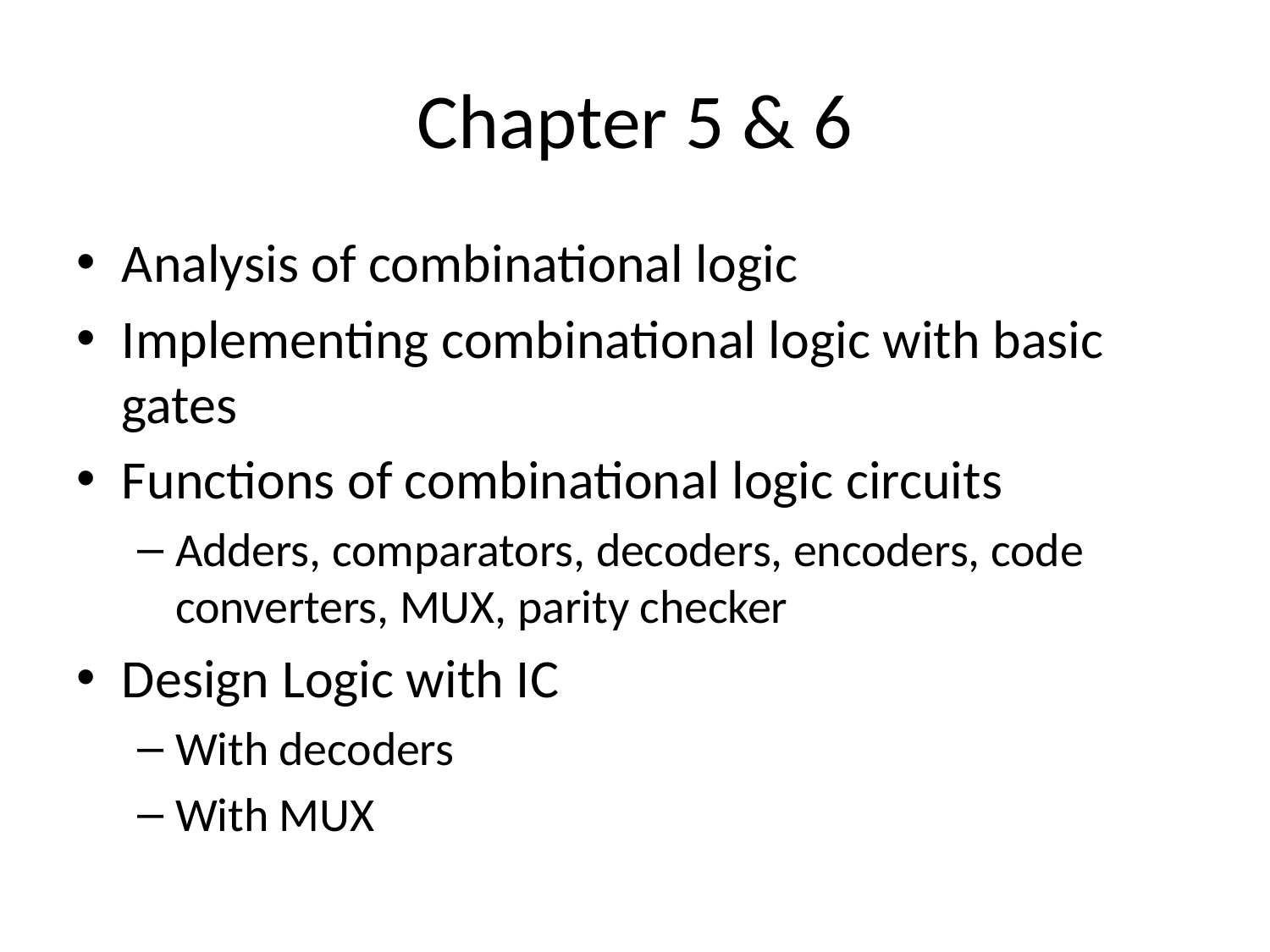

# Chapter 5 & 6
Analysis of combinational logic
Implementing combinational logic with basic gates
Functions of combinational logic circuits
Adders, comparators, decoders, encoders, code converters, MUX, parity checker
Design Logic with IC
With decoders
With MUX